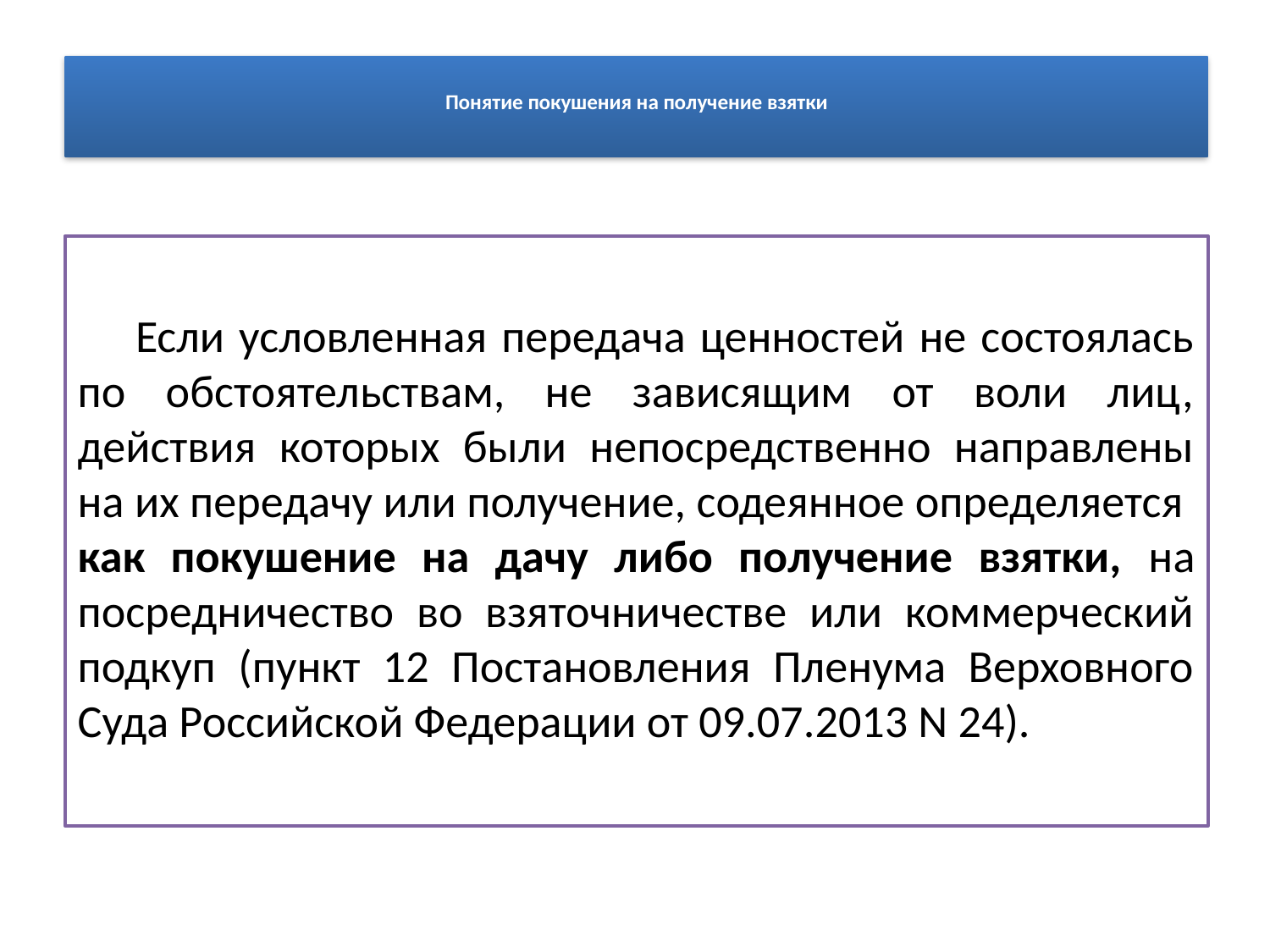

# Понятие покушения на получение взятки

    Если условленная передача ценностей не состоялась по обстоятельствам, не зависящим от воли лиц, действия которых были непосредственно направлены на их передачу или получение, содеянное определяется
как покушение на дачу либо получение взятки, на посредничество во взяточничестве или коммерческий подкуп (пункт 12 Постановления Пленума Верховного Суда Российской Федерации от 09.07.2013 N 24).